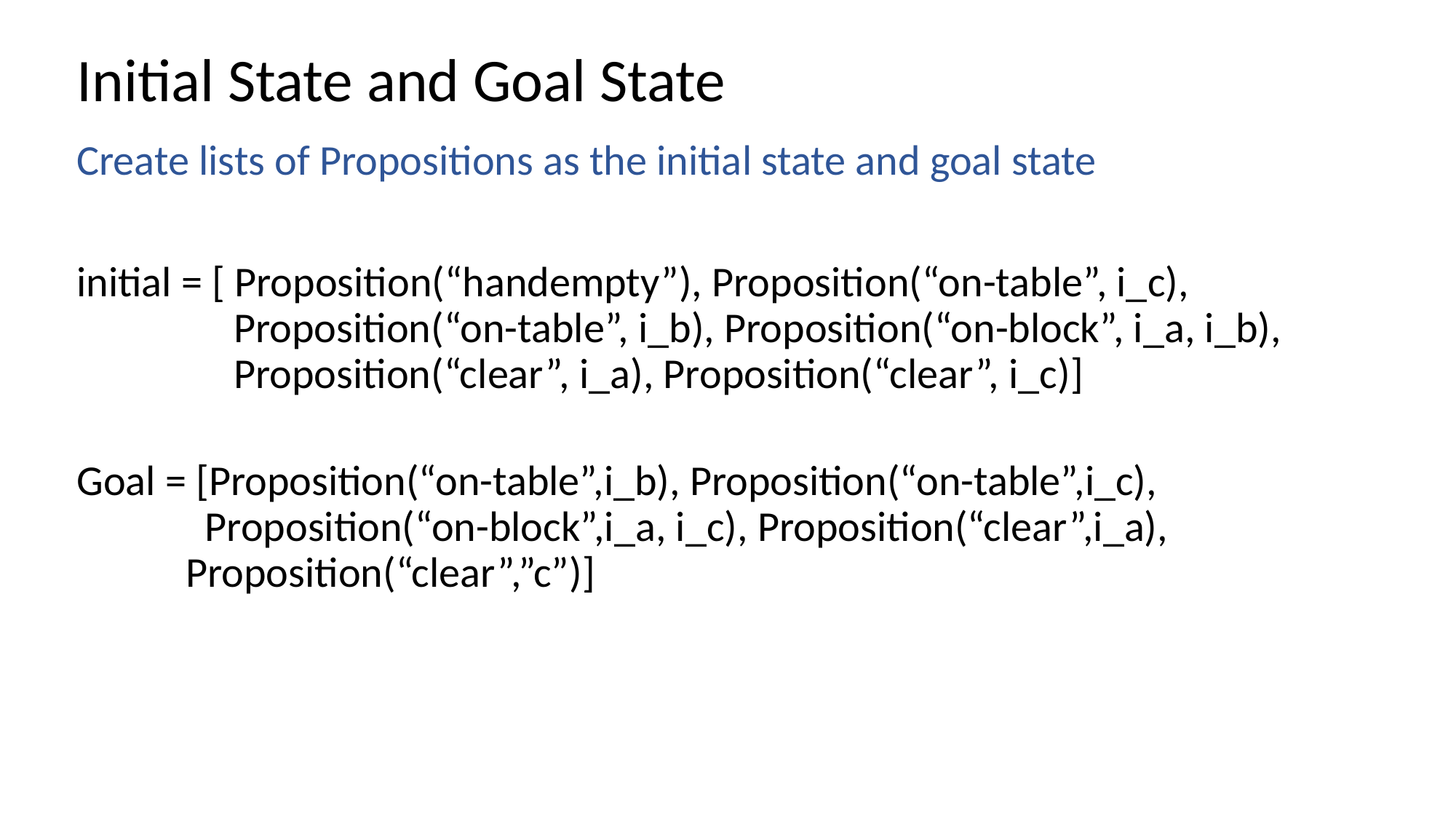

# Initial State and Goal State
Create lists of Propositions as the initial state and goal state

initial = [ Proposition(“handempty”), Proposition(“on-table”, i_c),	  	     Proposition(“on-table”, i_b), Proposition(“on-block”, i_a, i_b), 	     Proposition(“clear”, i_a), Proposition(“clear”, i_c)]

Goal = [Proposition(“on-table”,i_b), Proposition(“on-table”,i_c),			  Proposition(“on-block”,i_a, i_c), Proposition(“clear”,i_a),		Proposition(“clear”,”c”)]